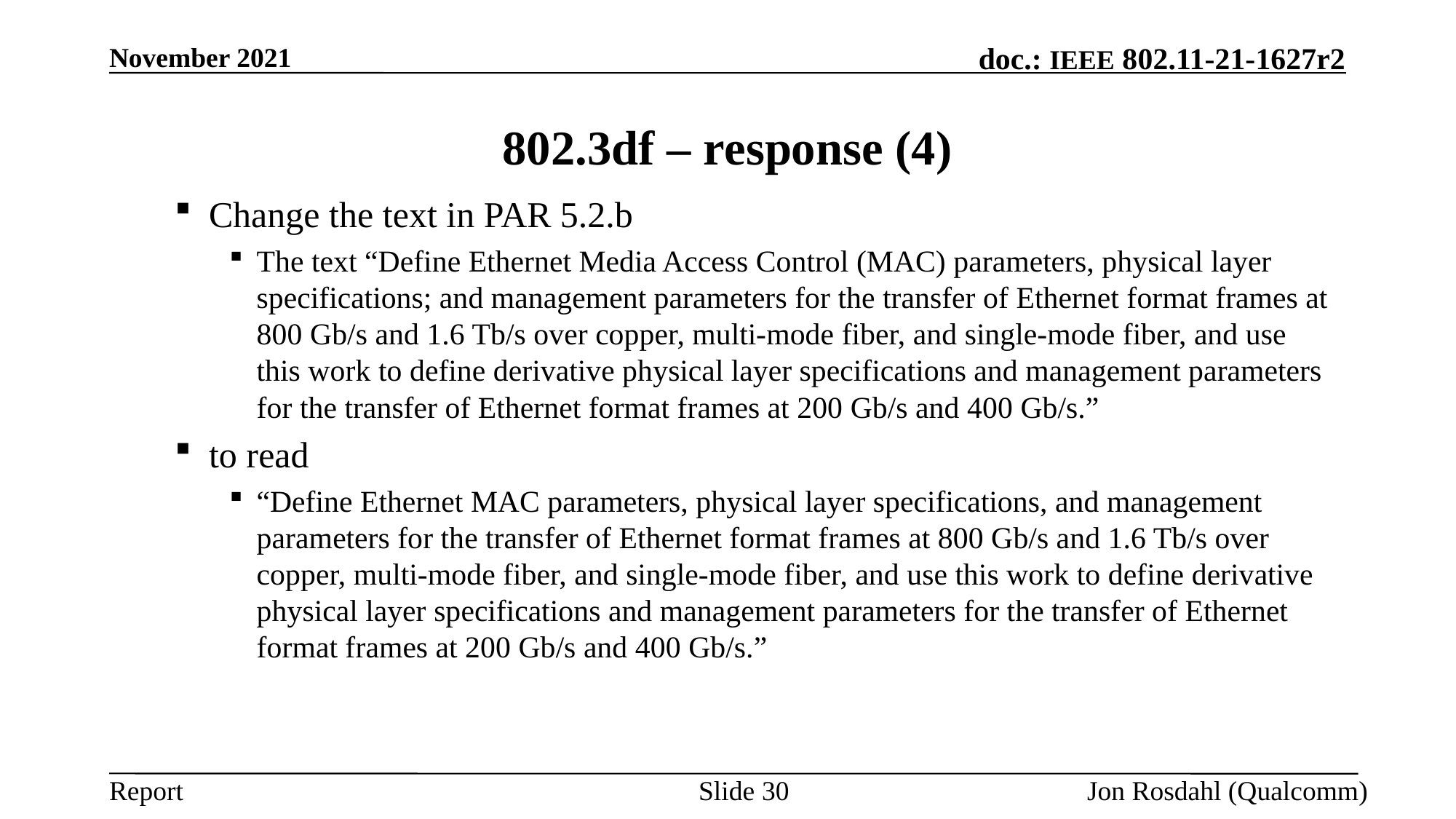

November 2021
# 802.3df – response (4)
Change the text in PAR 5.2.b
The text “Define Ethernet Media Access Control (MAC) parameters, physical layer specifications; and management parameters for the transfer of Ethernet format frames at 800 Gb/s and 1.6 Tb/s over copper, multi-mode fiber, and single-mode fiber, and use this work to define derivative physical layer specifications and management parameters for the transfer of Ethernet format frames at 200 Gb/s and 400 Gb/s.”
to read
“Define Ethernet MAC parameters, physical layer specifications, and management parameters for the transfer of Ethernet format frames at 800 Gb/s and 1.6 Tb/s over copper, multi-mode fiber, and single-mode fiber, and use this work to define derivative physical layer specifications and management parameters for the transfer of Ethernet format frames at 200 Gb/s and 400 Gb/s.”
Slide 30
Jon Rosdahl (Qualcomm)